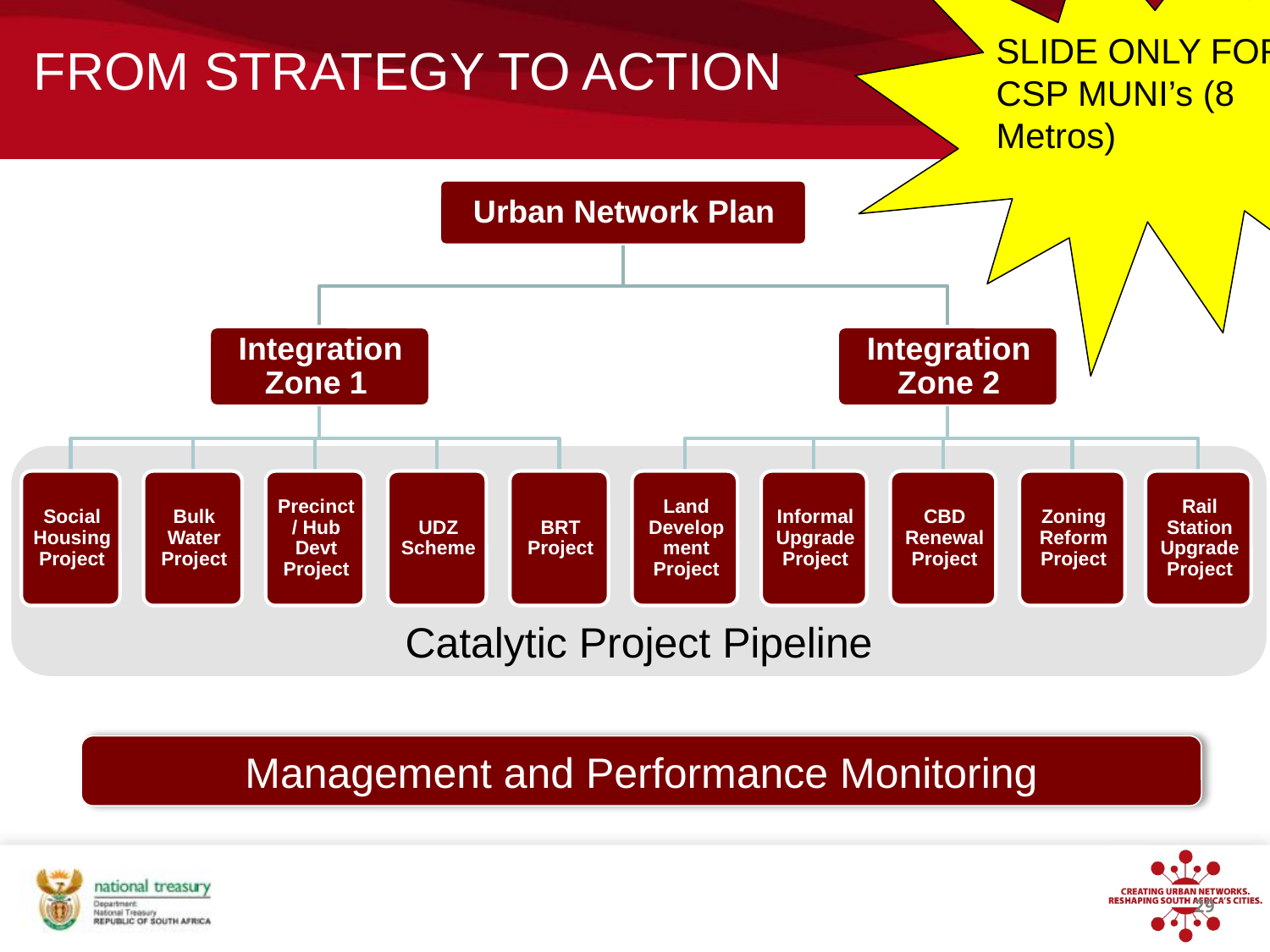

SLIDE ONLY FOR CSP MUNI’s (8 Metros)
# From strategy to action
Urban Network Plan
Integration Zone 1
Social Housing Project
Bulk Water Project
Precinct / Hub Devt Project
UDZ Scheme
BRT Project
Integration Zone 2
Land Development Project
Informal Upgrade Project
CBD Renewal Project
Zoning Reform Project
Rail Station Upgrade Project

Catalytic Project Pipeline
Management and Performance Monitoring
29